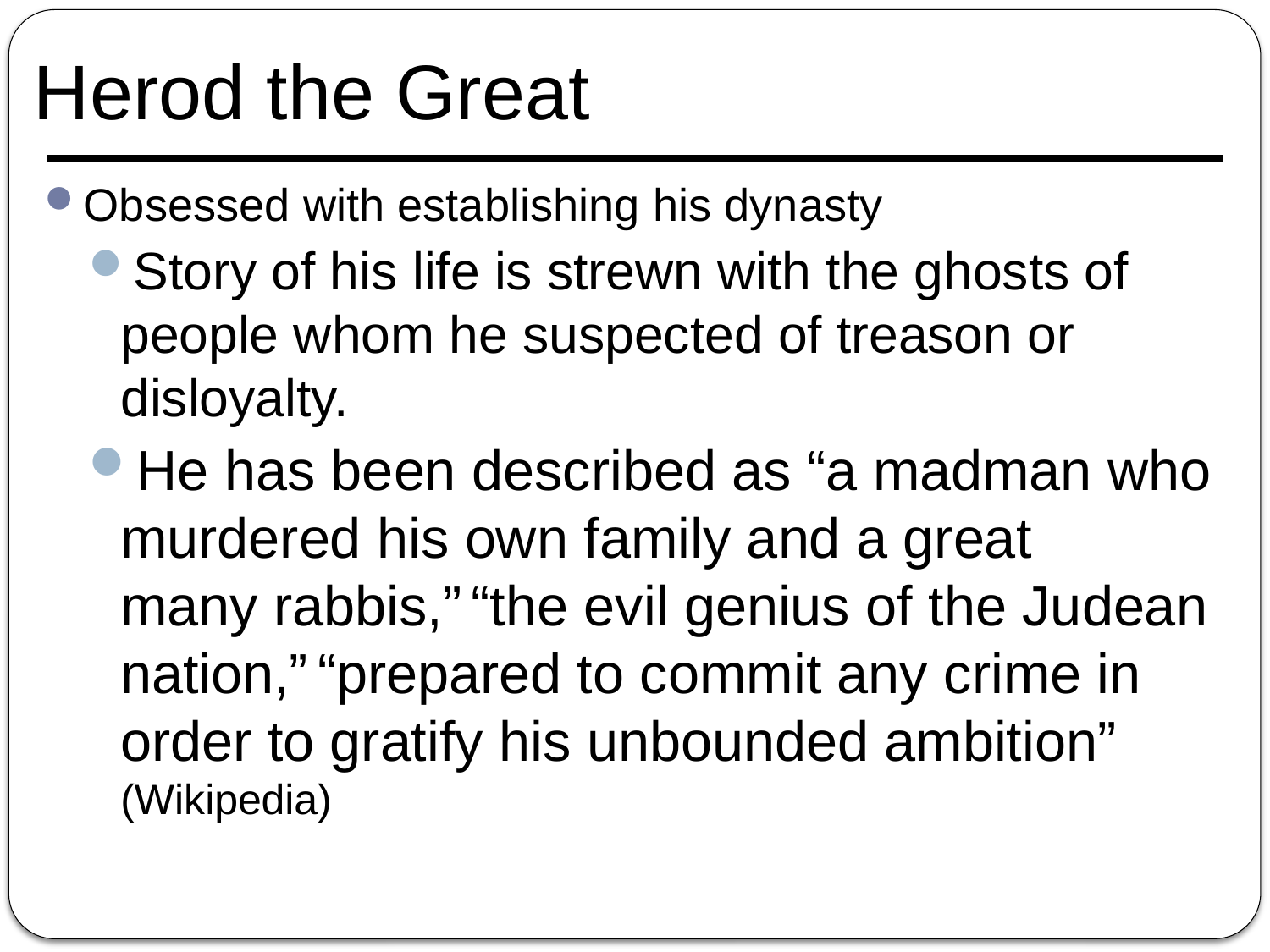

# Herod the Great
Obsessed with establishing his dynasty
Story of his life is strewn with the ghosts of people whom he suspected of treason or disloyalty.
He has been described as “a madman who murdered his own family and a great many rabbis,” “the evil genius of the Judean nation,” “prepared to commit any crime in order to gratify his unbounded ambition” (Wikipedia)